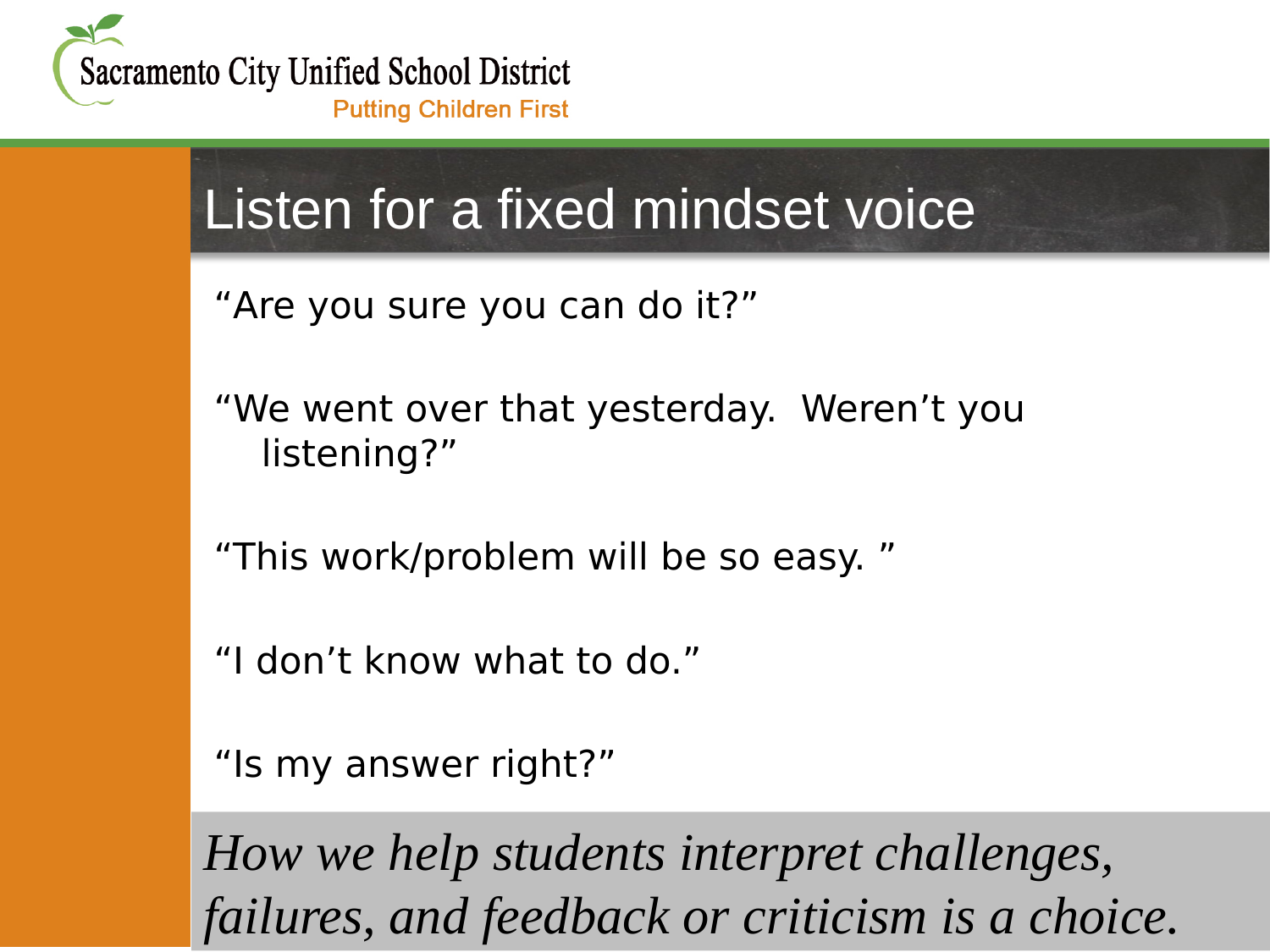

# Listen for a fixed mindset voice
“Are you sure you can do it?”

“We went over that yesterday.  Weren’t you listening?”

“This work/problem will be so easy. ”

“I don’t know what to do.”

“Is my answer right?”

How we help students interpret challenges, failures, and feedback or criticism is a choice.